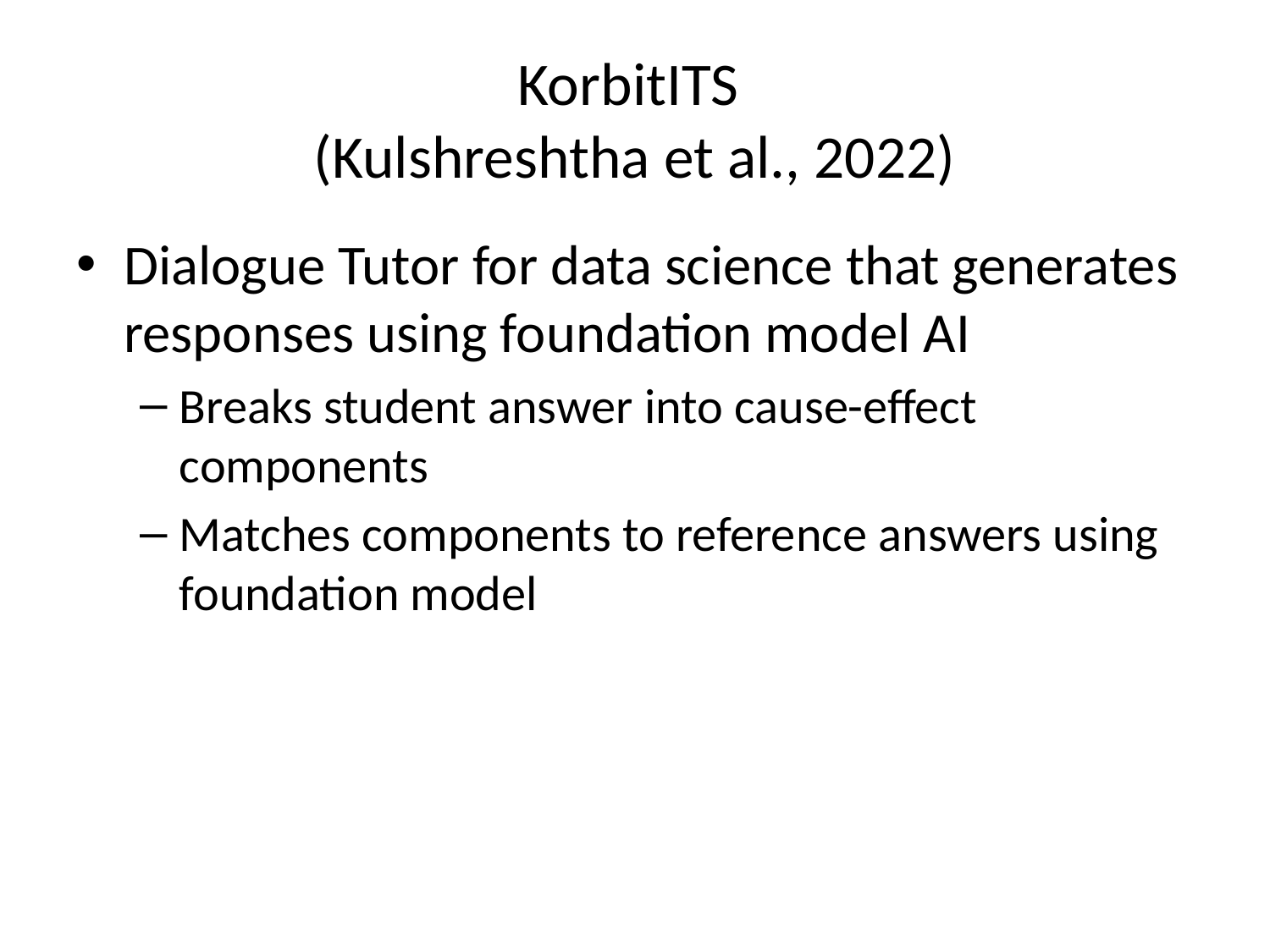

# KorbitITS (Kulshreshtha et al., 2022)
Dialogue Tutor for data science that generates responses using foundation model AI
Breaks student answer into cause-effect components
Matches components to reference answers using foundation model